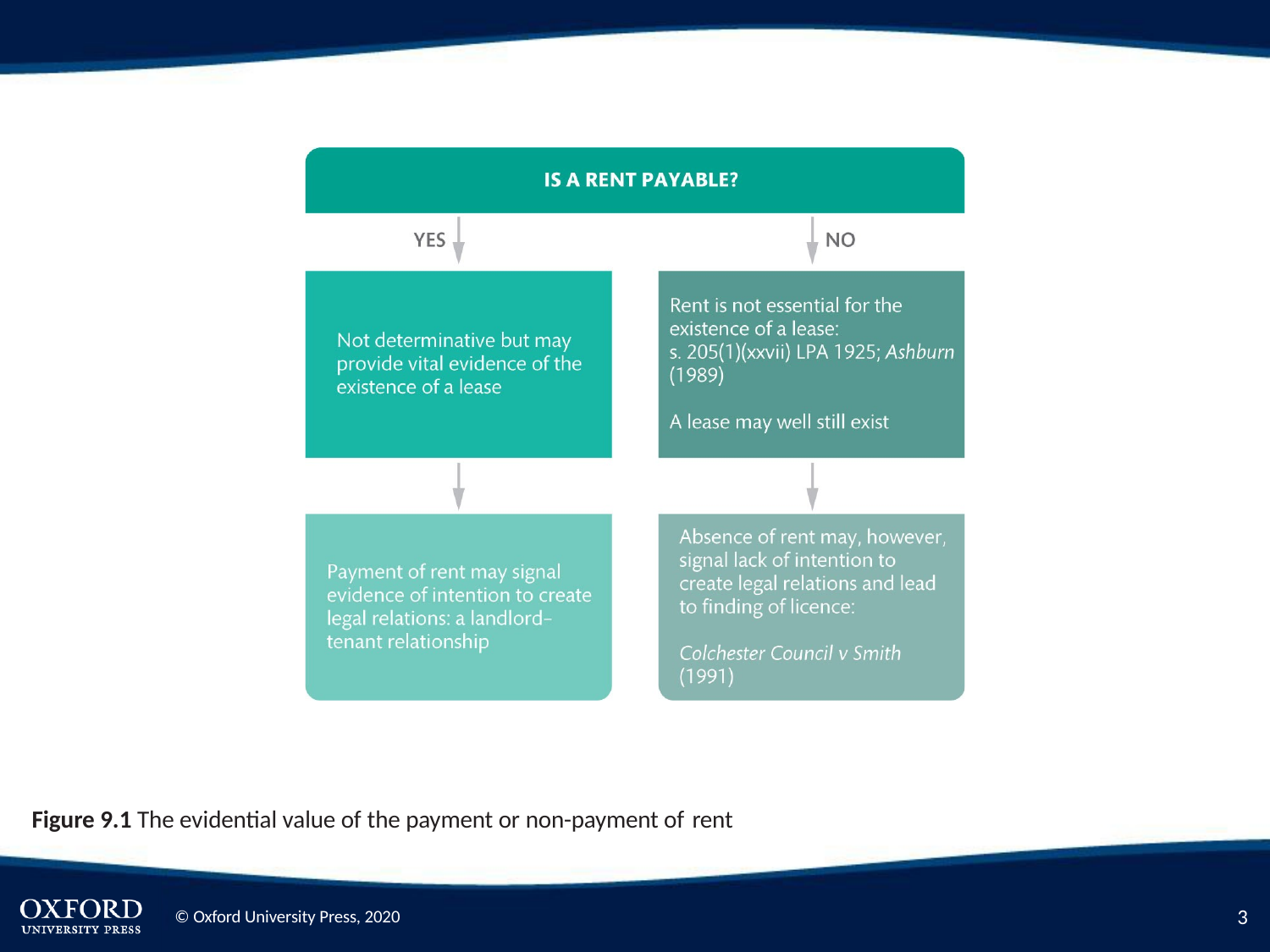

Figure 9.1 The evidential value of the payment or non-payment of rent
3
© Oxford University Press, 2020